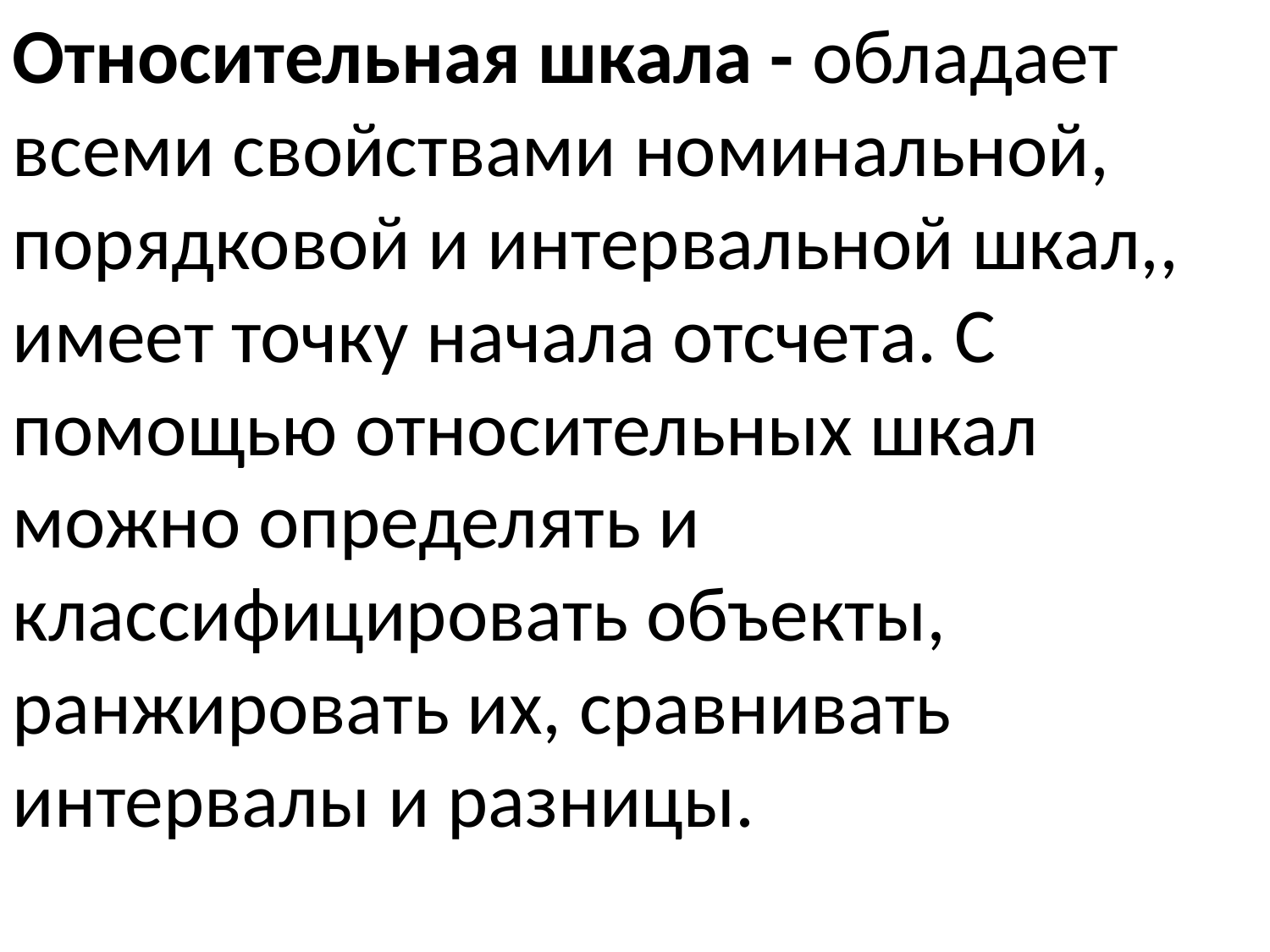

Относительная шкала - обладает всеми свойствами номинальной, порядковой и интервальной шкал,, имеет точку начала отсчета. С помощью относительных шкал можно определять и классифицировать объекты, ранжировать их, сравнивать интервалы и разницы.